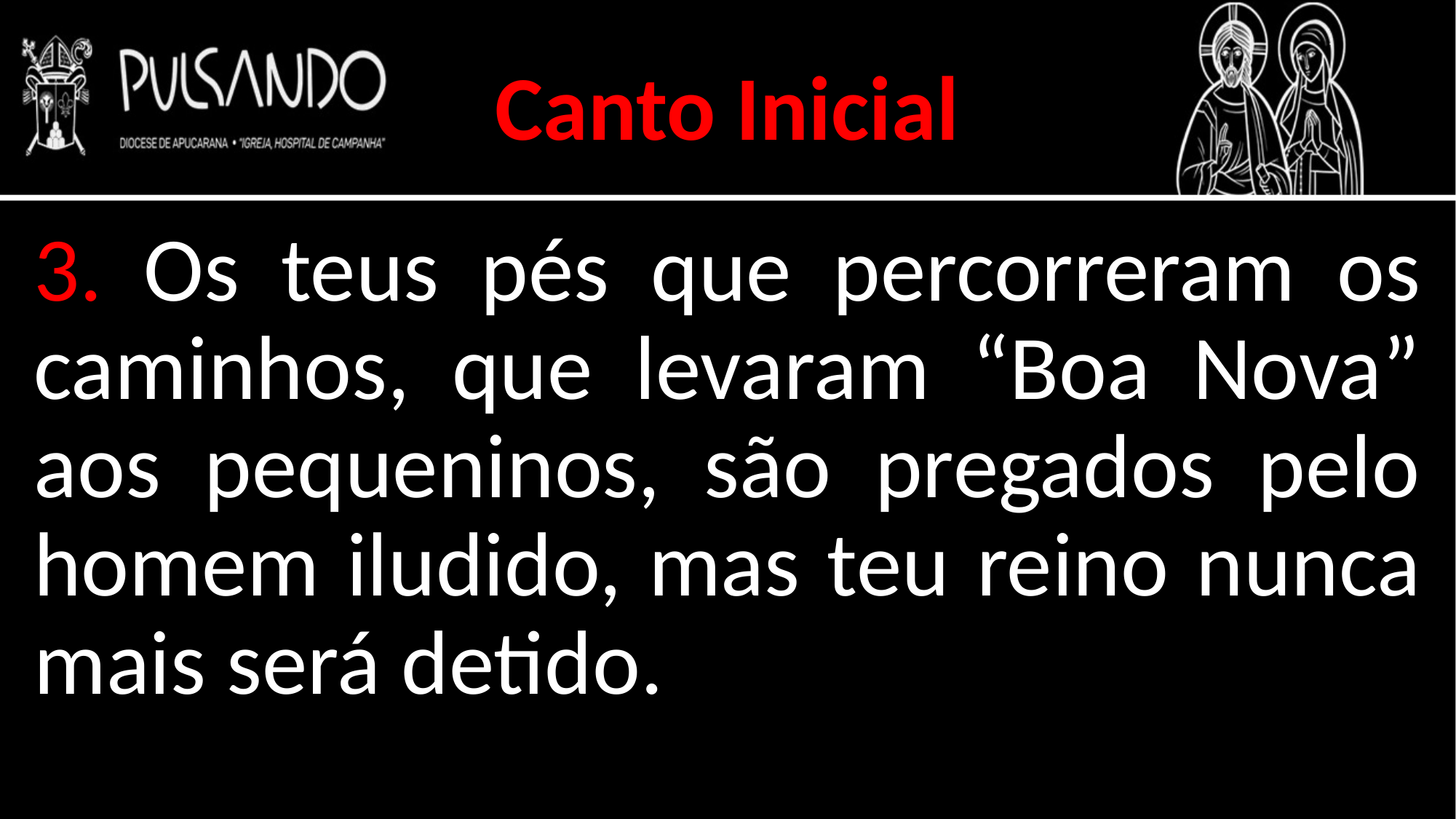

Canto Inicial
3. Os teus pés que percorreram os caminhos, que levaram “Boa Nova” aos pequeninos, são pregados pelo homem iludido, mas teu reino nunca mais será detido.